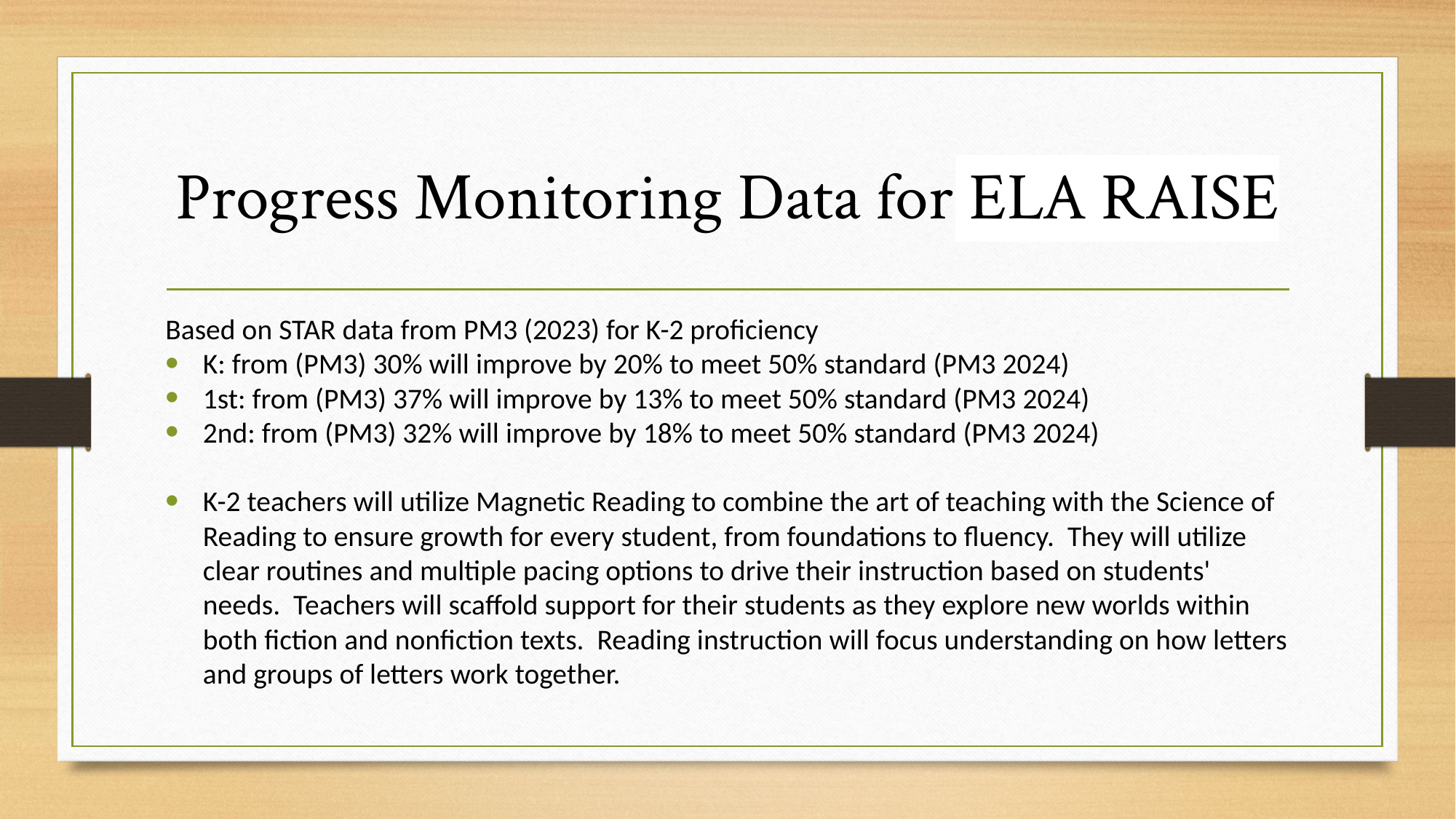

# Progress Monitoring Data for ELA RAISE
Based on STAR data from PM3 (2023) for K-2 proficiency
K: from (PM3) 30% will improve by 20% to meet 50% standard (PM3 2024)
1st: from (PM3) 37% will improve by 13% to meet 50% standard (PM3 2024)
2nd: from (PM3) 32% will improve by 18% to meet 50% standard (PM3 2024)

K-2 teachers will utilize Magnetic Reading to combine the art of teaching with the Science of Reading to ensure growth for every student, from foundations to fluency.  They will utilize clear routines and multiple pacing options to drive their instruction based on students' needs.  Teachers will scaffold support for their students as they explore new worlds within both fiction and nonfiction texts.  Reading instruction will focus understanding on how letters and groups of letters work together.